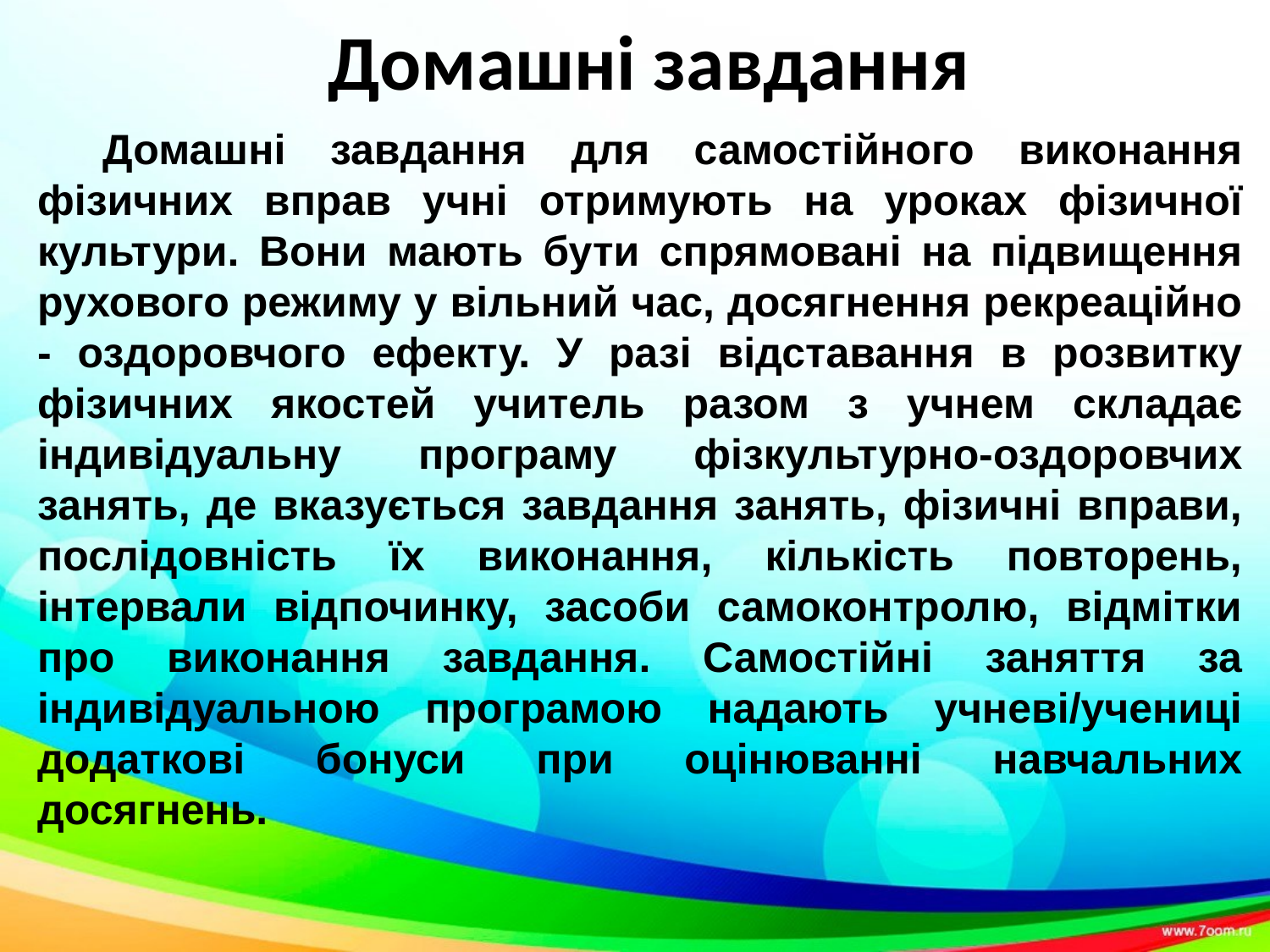

# Домашні завдання
Домашні завдання для самостійного виконання фізичних вправ учні отримують на уроках фізичної культури. Вони мають бути спрямовані на підвищення рухового режиму у вільний час, досягнення рекреаційно - оздоровчого ефекту. У разі відставання в розвитку фізичних якостей учитель разом з учнем складає індивідуальну програму фізкультурно-оздоровчих занять, де вказується завдання занять, фізичні вправи, послідовність їх виконання, кількість повторень, інтервали відпочинку, засоби самоконтролю, відмітки про виконання завдання. Самостійні заняття за індивідуальною програмою надають учневі/учениці додаткові бонуси при оцінюванні навчальних досягнень.